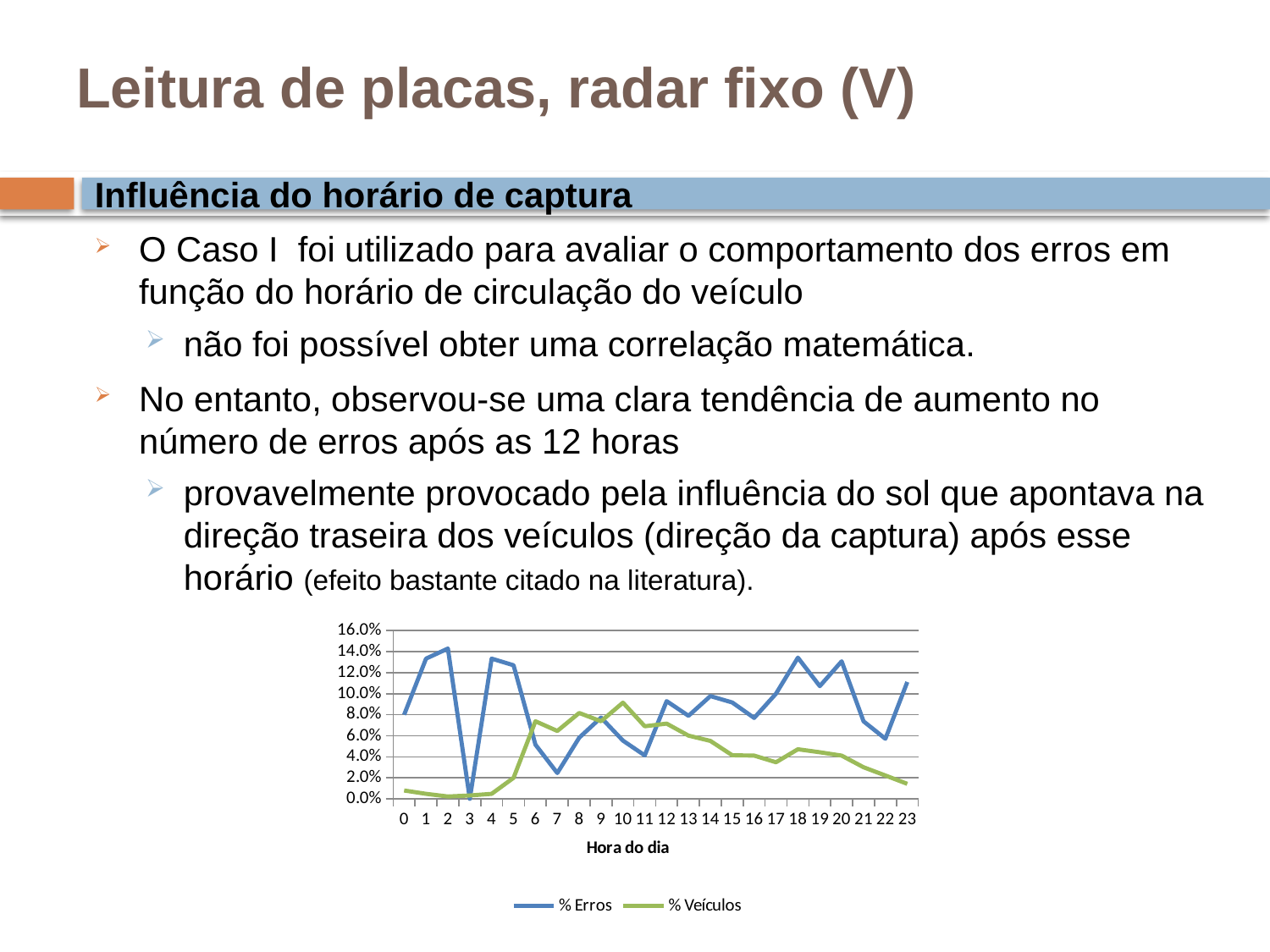

# Leitura de placas, radar fixo (V)
Influência do horário de captura
O Caso I  foi utilizado para avaliar o comportamento dos erros em função do horário de circulação do veículo
não foi possível obter uma correlação matemática.
No entanto, observou-se uma clara tendência de aumento no número de erros após as 12 horas
provavelmente provocado pela influência do sol que apontava na direção traseira dos veículos (direção da captura) após esse horário (efeito bastante citado na literatura).

### Chart

| Category | % Erros | % Veículos |
|---|---|---|
| 0 | 0.08 | 0.007911392405063292 |
| 1 | 0.13333333333333333 | 0.004746835443037975 |
| 2 | 0.14285714285714285 | 0.0022151898734177216 |
| 3 | 0.0 | 0.0031645569620253164 |
| 4 | 0.13333333333333333 | 0.004746835443037975 |
| 5 | 0.12698412698412698 | 0.019936708860759492 |
| 6 | 0.05150214592274678 | 0.07373417721518988 |
| 7 | 0.024509803921568627 | 0.06455696202531645 |
| 8 | 0.05813953488372093 | 0.08164556962025317 |
| 9 | 0.07725321888412018 | 0.07373417721518988 |
| 10 | 0.05536332179930796 | 0.09145569620253165 |
| 11 | 0.04128440366972477 | 0.0689873417721519 |
| 12 | 0.09292035398230089 | 0.07151898734177216 |
| 13 | 0.07894736842105263 | 0.060126582278481014 |
| 14 | 0.09770114942528736 | 0.05506329113924051 |
| 15 | 0.0916030534351145 | 0.041455696202531644 |
| 16 | 0.07692307692307693 | 0.04113924050632911 |
| 17 | 0.1 | 0.03481012658227848 |
| 18 | 0.1342281879194631 | 0.04715189873417722 |
| 19 | 0.10714285714285714 | 0.04430379746835443 |
| 20 | 0.13076923076923078 | 0.04113924050632911 |
| 21 | 0.07368421052631578 | 0.030063291139240507 |
| 22 | 0.05714285714285714 | 0.022151898734177215 |
| 23 | 0.1111111111111111 | 0.014240506329113924 |